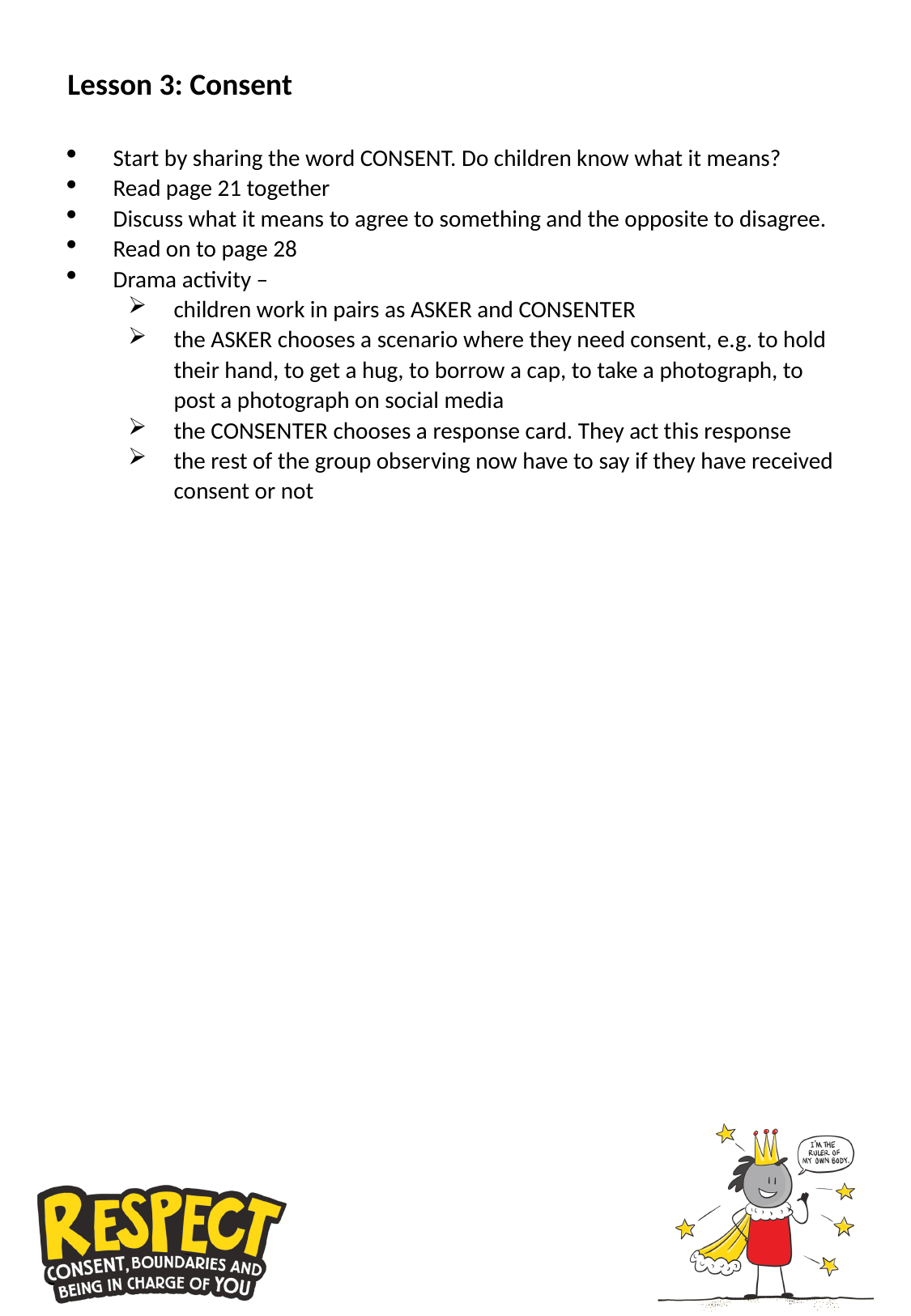

Lesson 3: Consent

Start by sharing the word CONSENT. Do children know what it means?
Read page 21 together
Discuss what it means to agree to something and the opposite to disagree.
Read on to page 28
Drama activity –
children work in pairs as ASKER and CONSENTER
the ASKER chooses a scenario where they need consent, e.g. to hold their hand, to get a hug, to borrow a cap, to take a photograph, to post a photograph on social media
the CONSENTER chooses a response card. They act this response
the rest of the group observing now have to say if they have received consent or not